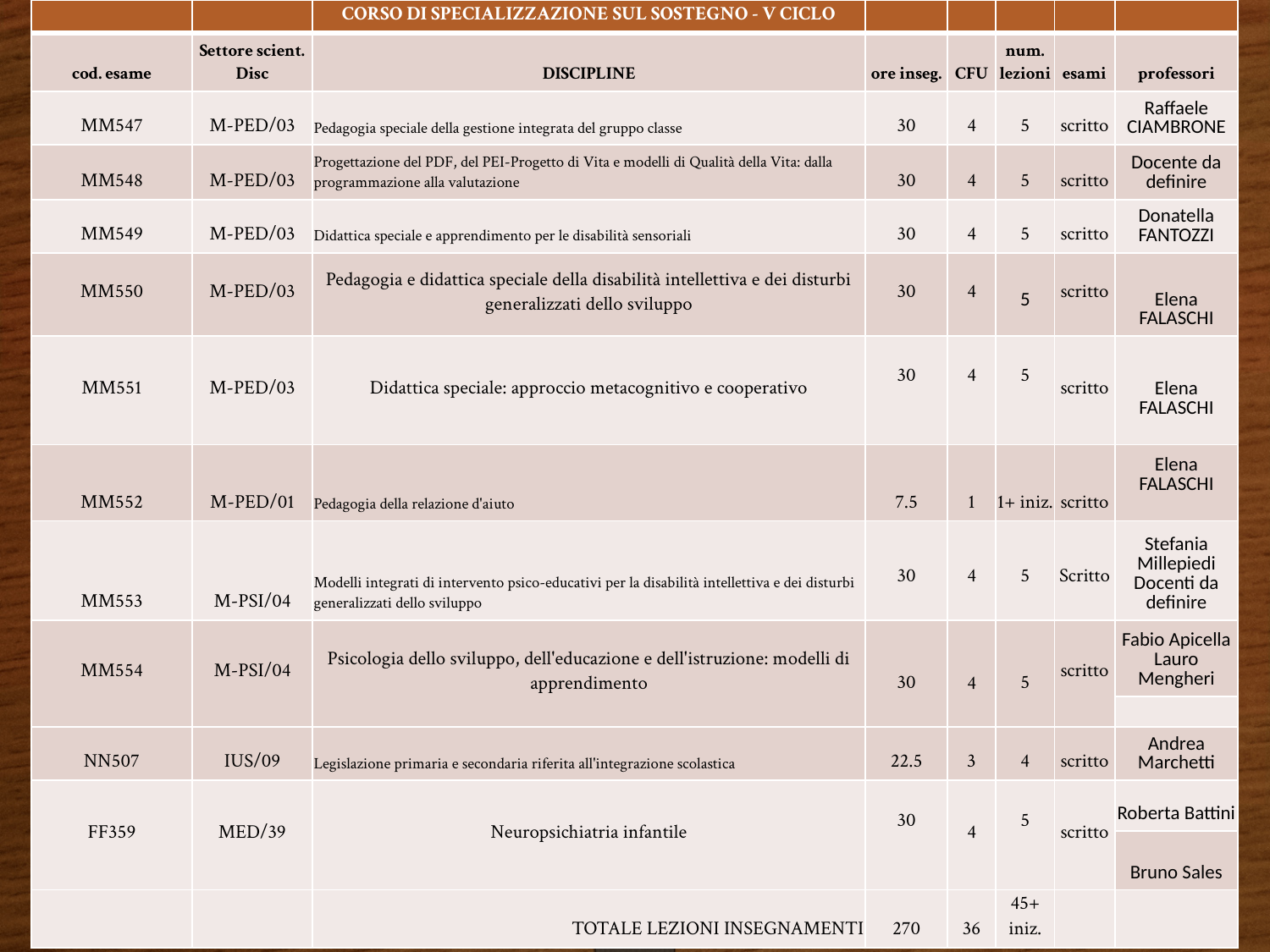

|  |  | CORSO DI SPECIALIZZAZIONE SUL SOSTEGNO - V CICLO |  |  |  |  |  |
| --- | --- | --- | --- | --- | --- | --- | --- |
| cod. esame | Settore scient. Disc | DISCIPLINE | ore inseg. | CFU | num. lezioni | esami | professori |
| MM547 | M-PED/03 | Pedagogia speciale della gestione integrata del gruppo classe | 30 | 4 | 5 | scritto | Raffaele CIAMBRONE |
| MM548 | M-PED/03 | Progettazione del PDF, del PEI-Progetto di Vita e modelli di Qualità della Vita: dalla programmazione alla valutazione | 30 | 4 | 5 | scritto | Docente da definire |
| MM549 | M-PED/03 | Didattica speciale e apprendimento per le disabilità sensoriali | 30 | 4 | 5 | scritto | Donatella FANTOZZI |
| MM550 | M-PED/03 | Pedagogia e didattica speciale della disabilità intellettiva e dei disturbi generalizzati dello sviluppo | 30 | 4 | 5 | scritto | Elena FALASCHI |
| MM551 | M-PED/03 | Didattica speciale: approccio metacognitivo e cooperativo | 30 | 4 | 5 | scritto | Elena FALASCHI |
| MM552 | M-PED/01 | Pedagogia della relazione d'aiuto | 7.5 | 1 | 1+ iniz. | scritto | Elena FALASCHI |
| MM553 | M-PSI/04 | Modelli integrati di intervento psico-educativi per la disabilità intellettiva e dei disturbi generalizzati dello sviluppo | 30 | 4 | 5 | Scritto | Stefania Millepiedi Docenti da definire |
| MM554 | M-PSI/04 | Psicologia dello sviluppo, dell'educazione e dell'istruzione: modelli di apprendimento | 30 | 4 | 5 | scritto | Fabio Apicella Lauro Mengheri |
|  |  |  |  |  |  |  |  |
| NN507 | IUS/09 | Legislazione primaria e secondaria riferita all'integrazione scolastica | 22.5 | 3 | 4 | scritto | Andrea Marchetti |
| FF359 | MED/39 | Neuropsichiatria infantile | 30 | 4 | 5 | scritto | Roberta Battini |
|  |  |  |  |  |  |  | Bruno Sales |
|  |  | TOTALE LEZIONI INSEGNAMENTI | 270 | 36 | 45+ iniz. |  |  |